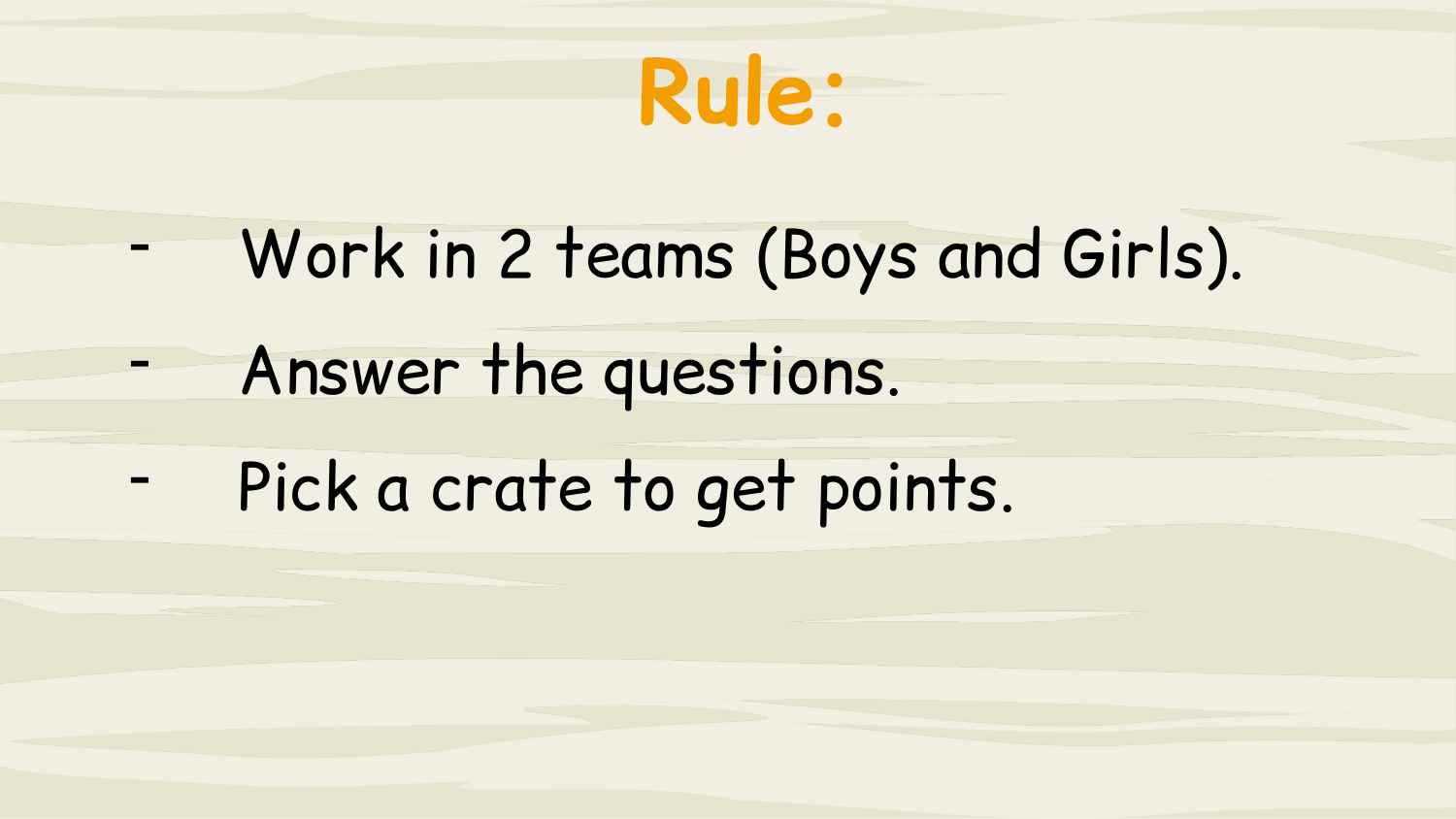

Rule:
Work in 2 teams (Boys and Girls).
Answer the questions.
Pick a crate to get points.